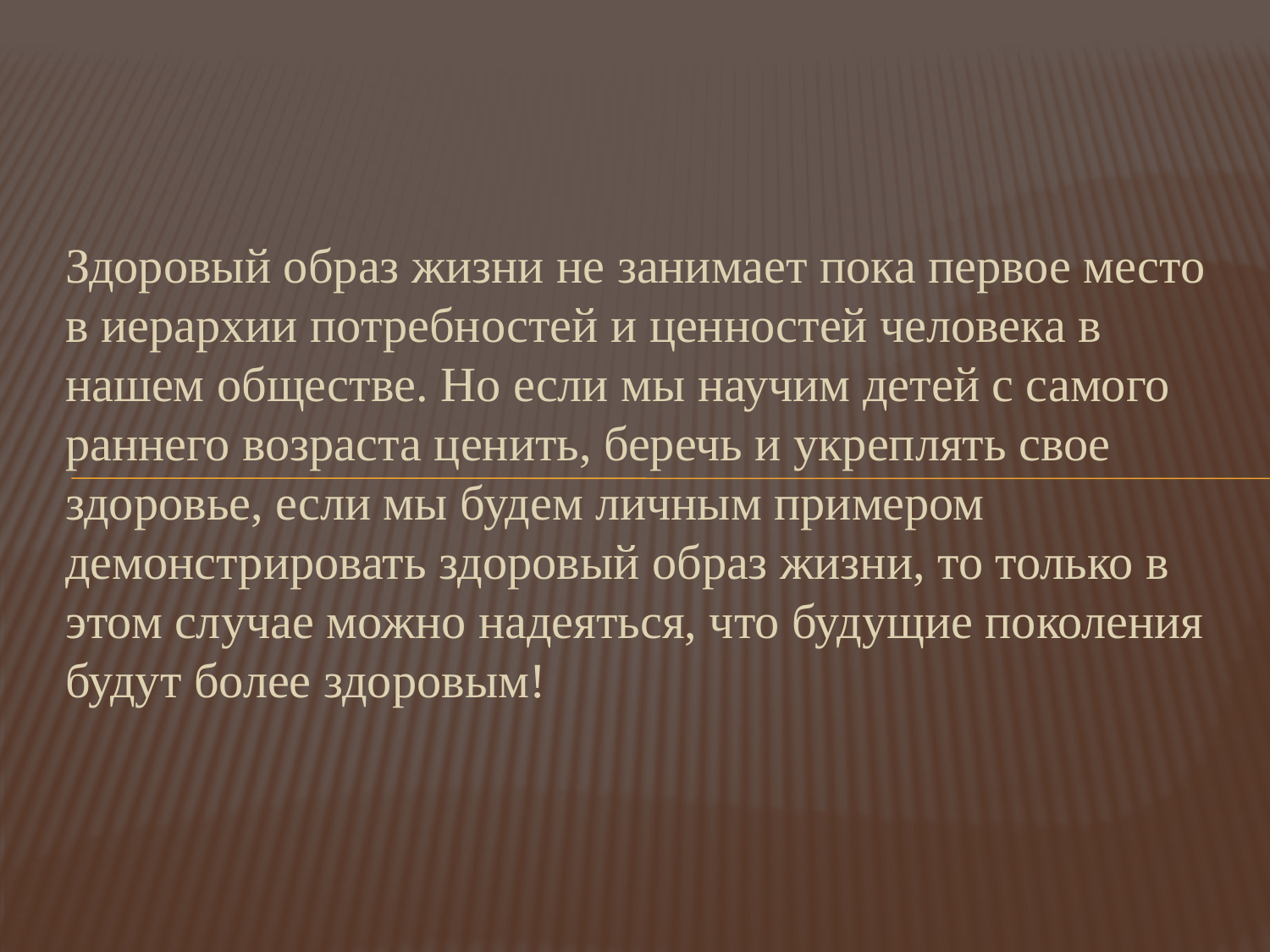

Здоровый образ жизни не занимает пока первое место в иерархии потребностей и ценностей человека в нашем обществе. Но если мы научим детей с самого раннего возраста ценить, беречь и укреплять свое здоровье, если мы будем личным примером демонстрировать здоровый образ жизни, то только в этом случае можно надеяться, что будущие поколения будут более здоровым!